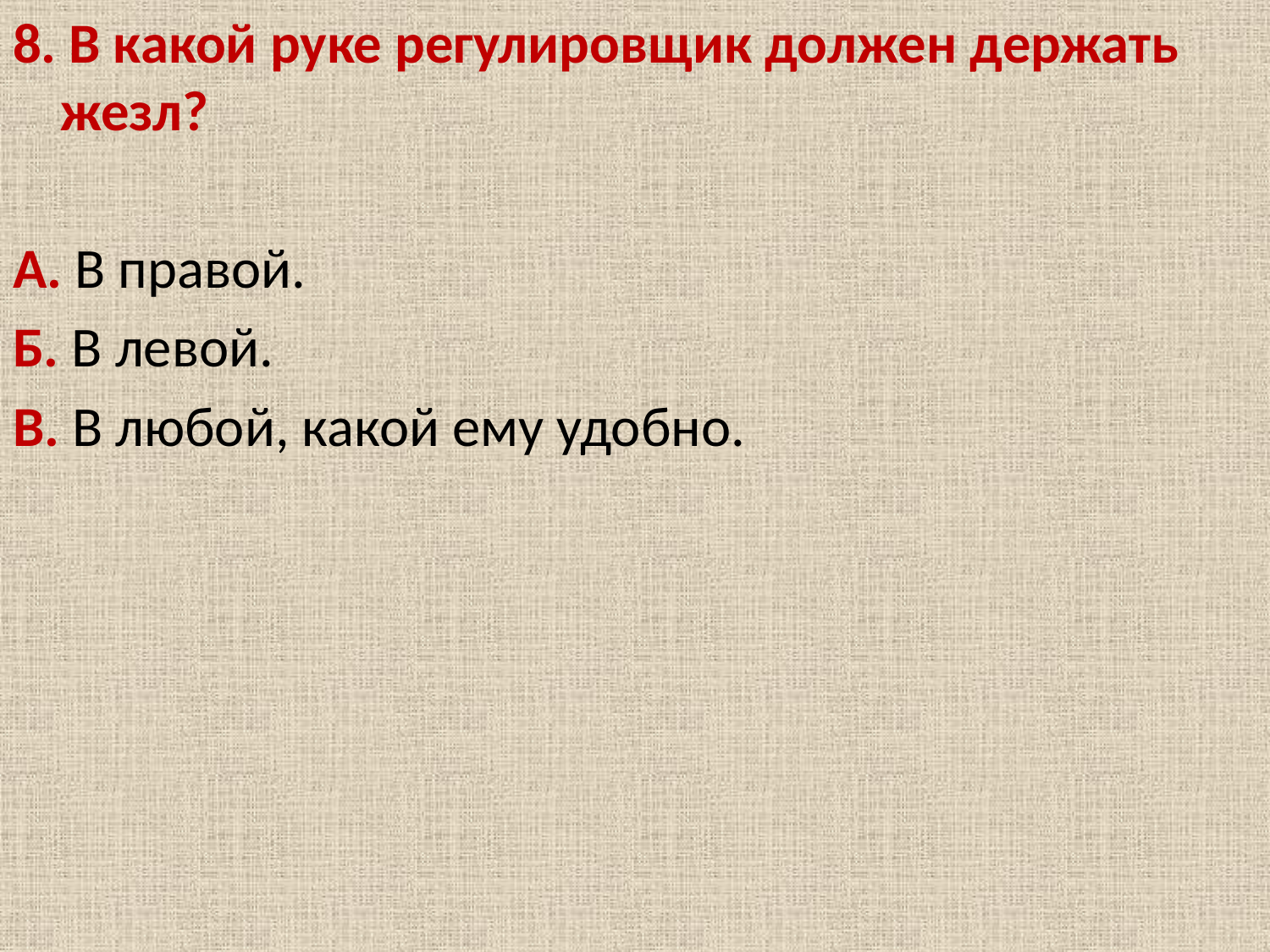

8. В какой руке регулировщик должен держать жезл?

А. В правой.
Б. В левой.
В. В любой, какой ему удобно.